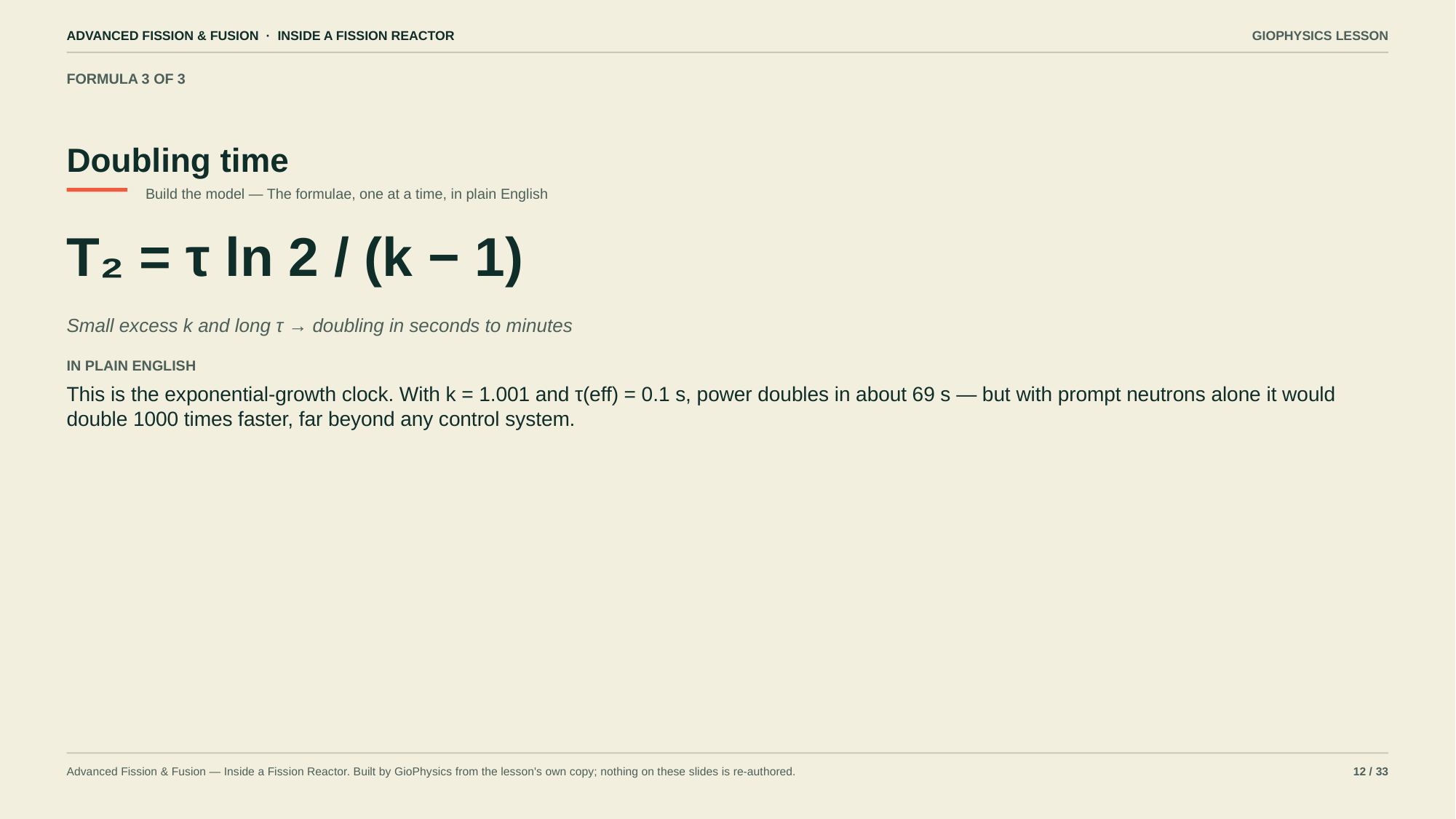

ADVANCED FISSION & FUSION  ·  INSIDE A FISSION REACTOR
GIOPHYSICS LESSON

FORMULA 3 OF 3
Doubling time
Build the model — The formulae, one at a time, in plain English

T₂ = τ ln 2 / (k − 1)
Small excess k and long τ → doubling in seconds to minutes
IN PLAIN ENGLISH
This is the exponential-growth clock. With k = 1.001 and τ(eff) = 0.1 s, power doubles in about 69 s — but with prompt neutrons alone it would double 1000 times faster, far beyond any control system.

Advanced Fission & Fusion — Inside a Fission Reactor. Built by GioPhysics from the lesson's own copy; nothing on these slides is re-authored.
12 / 33